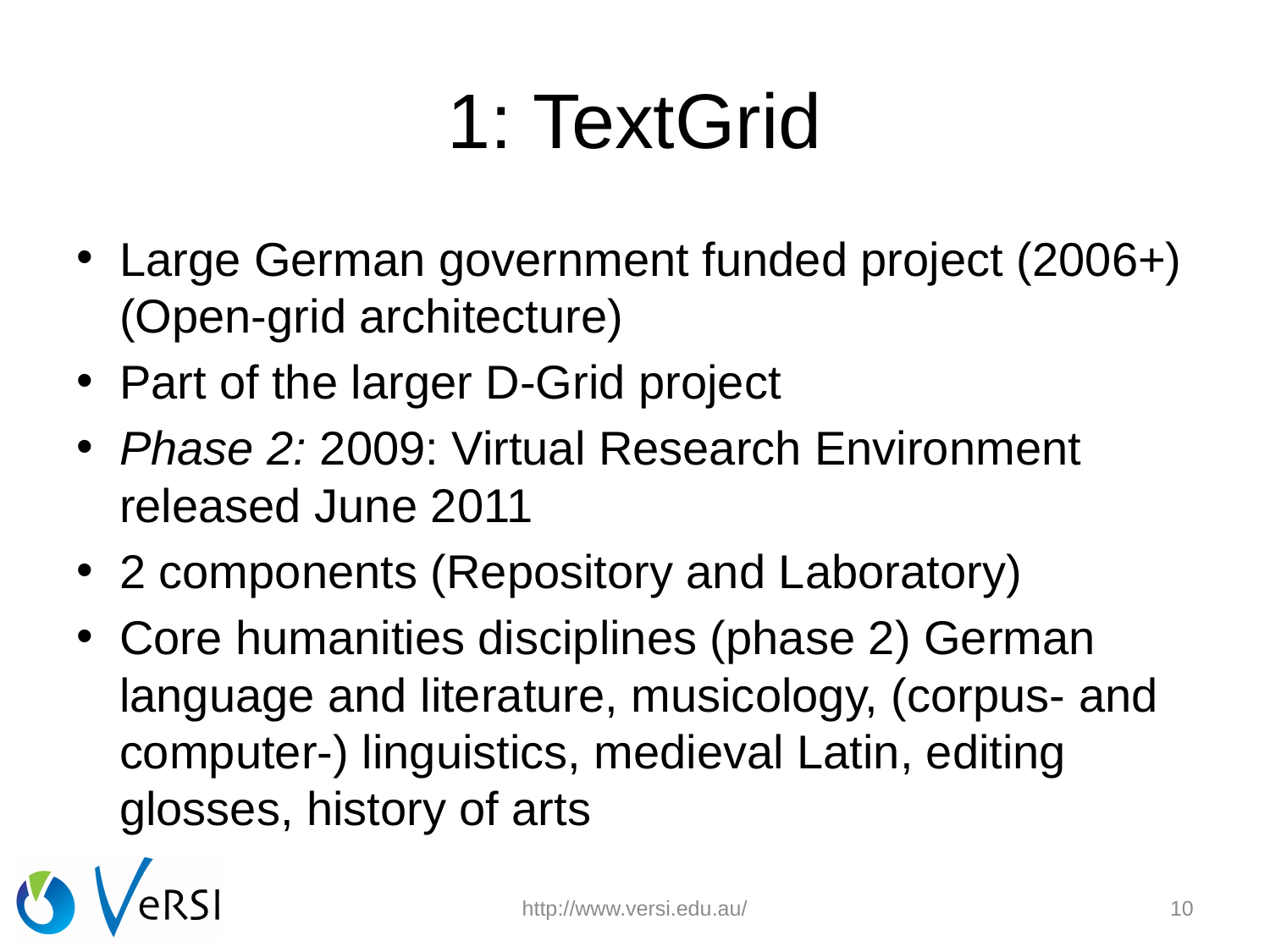

# 1: TextGrid
Large German government funded project (2006+) (Open-grid architecture)
Part of the larger D-Grid project
Phase 2: 2009: Virtual Research Environment released June 2011
2 components (Repository and Laboratory)
Core humanities disciplines (phase 2) German language and literature, musicology, (corpus‐ and computer‐) linguistics, medieval Latin, editing glosses, history of arts

http://www.versi.edu.au/
10